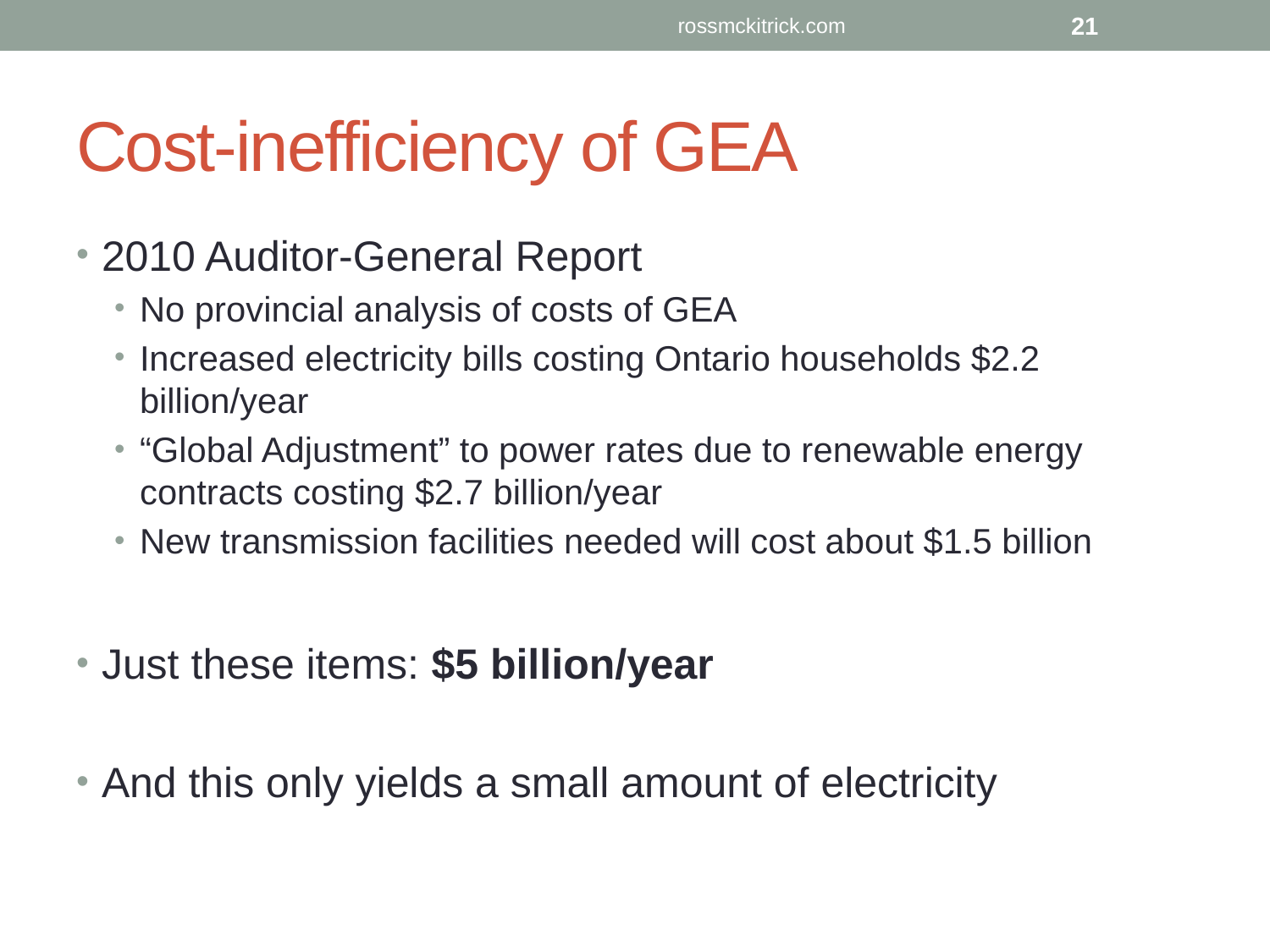

rossmckitrick.com
21
# Cost-inefficiency of GEA
2010 Auditor-General Report
No provincial analysis of costs of GEA
Increased electricity bills costing Ontario households $2.2 billion/year
“Global Adjustment” to power rates due to renewable energy contracts costing $2.7 billion/year
New transmission facilities needed will cost about $1.5 billion

Just these items: $5 billion/year

And this only yields a small amount of electricity